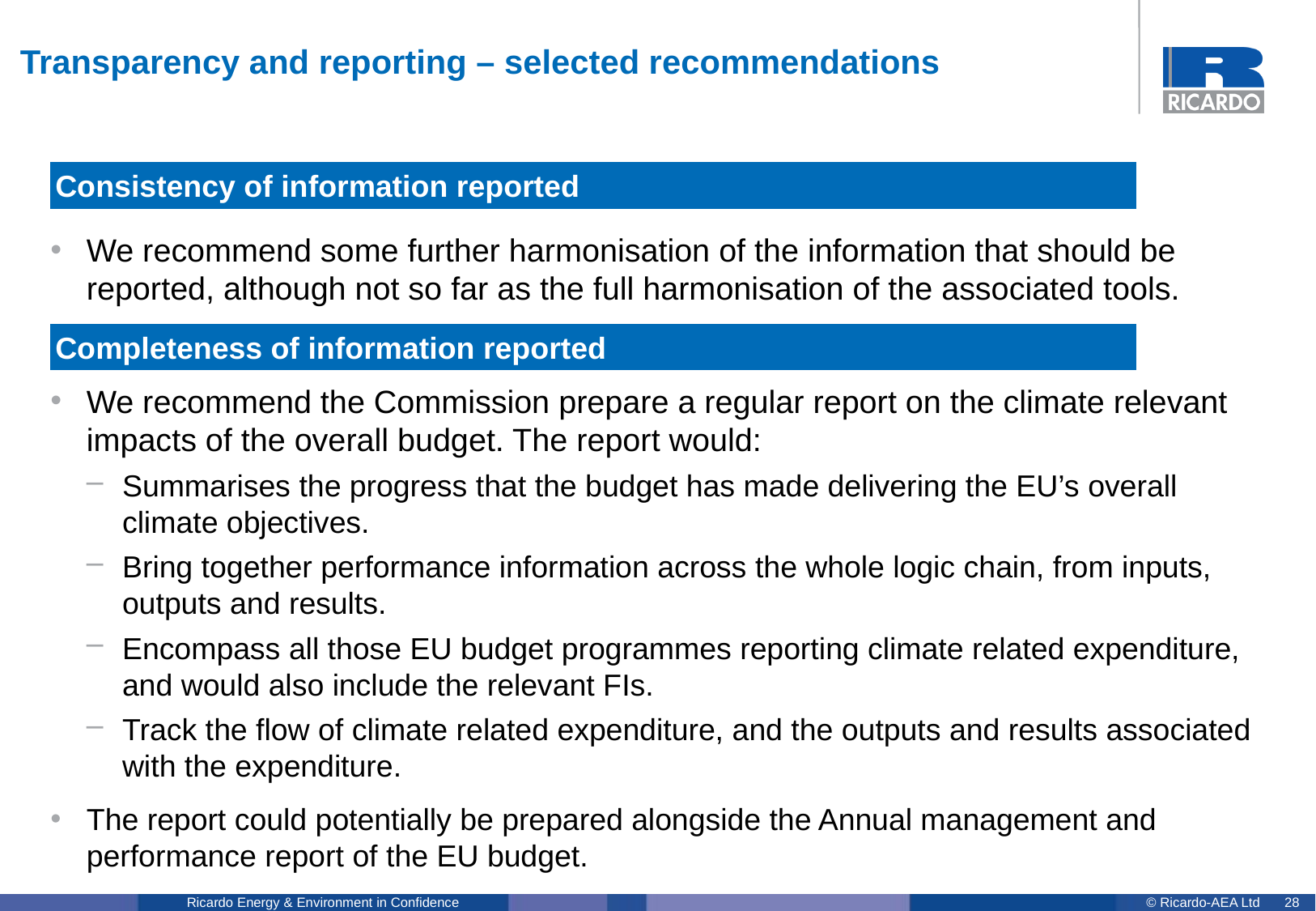

# Transparency and reporting – selected recommendations
Consistency of information reported
We recommend some further harmonisation of the information that should be reported, although not so far as the full harmonisation of the associated tools.

We recommend the Commission prepare a regular report on the climate relevant impacts of the overall budget. The report would:
Summarises the progress that the budget has made delivering the EU’s overall climate objectives.
Bring together performance information across the whole logic chain, from inputs, outputs and results.
Encompass all those EU budget programmes reporting climate related expenditure, and would also include the relevant FIs.
Track the flow of climate related expenditure, and the outputs and results associated with the expenditure.
The report could potentially be prepared alongside the Annual management and performance report of the EU budget.
Completeness of information reported